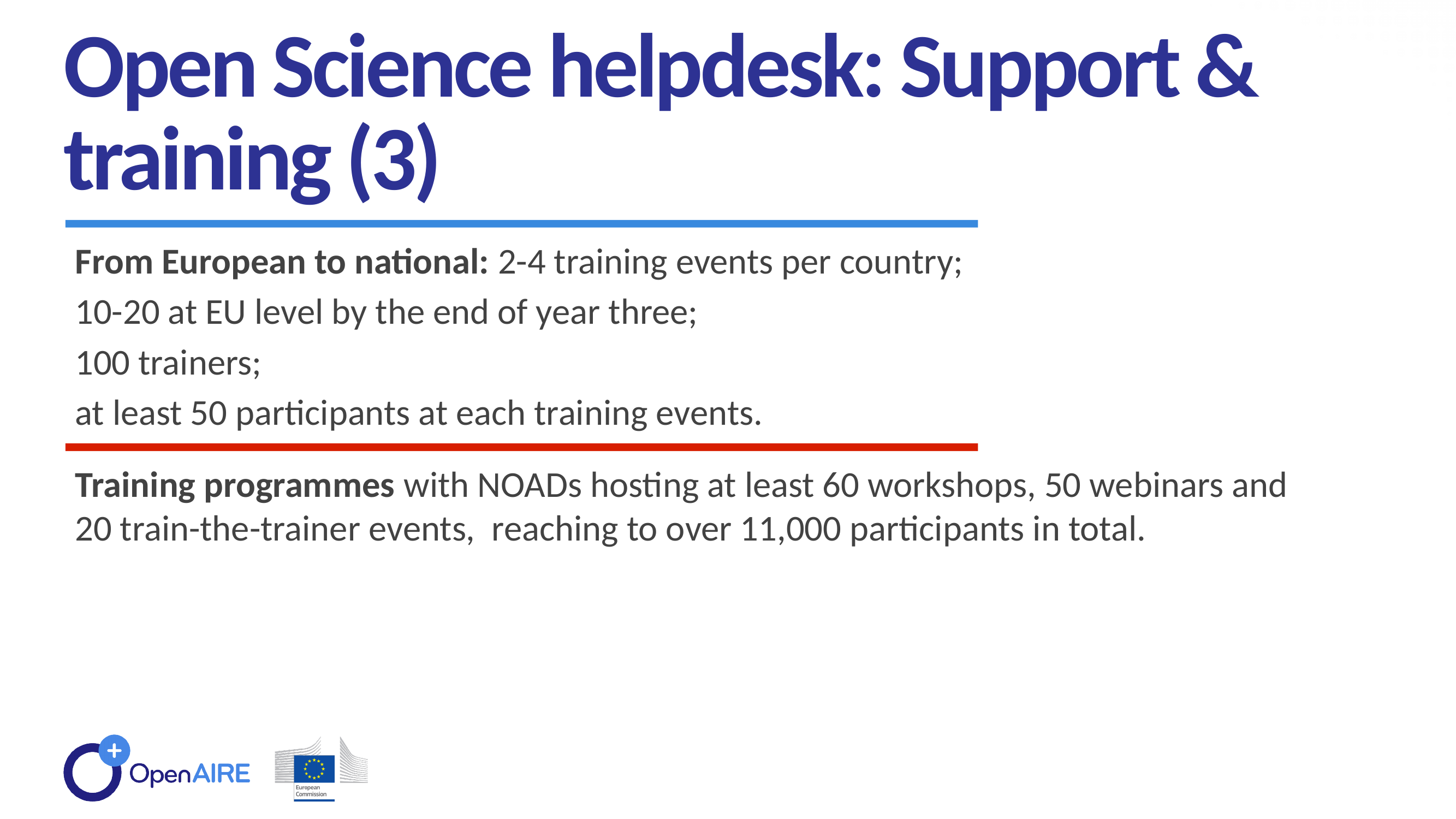

Open Science helpdesk: Support & training (3)
From European to national: 2-4 training events per country;
10-20 at EU level by the end of year three;
100 trainers;
at least 50 participants at each training events.
Training programmes with NOADs hosting at least 60 workshops, 50 webinars and 20 train-the-trainer events,  reaching to over 11,000 participants in total.